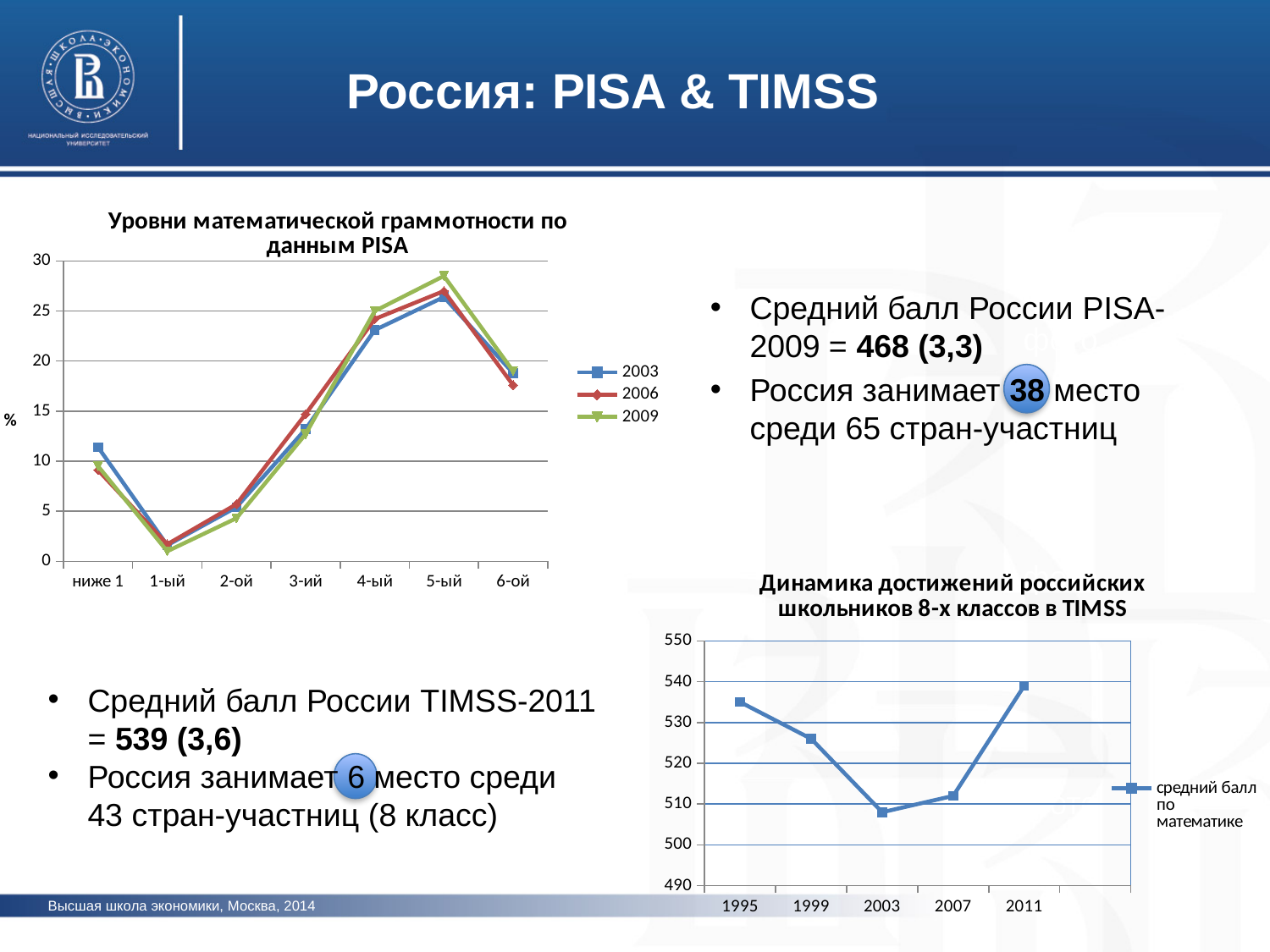

Россия: PISA & TIMSS

### Chart: Уровни математической граммотности по данным PISA

| Category | 2003 | 2006 | 2009 |
|---|---|---|---|
| ниже 1 | 11.4 | 9.1 | 9.5 |
| 1-ый | 1.6 | 1.7000000000000004 | 1.0 |
| 2-ой | 5.4 | 5.7 | 4.3 |
| 3-ий | 13.2 | 14.7 | 12.7 |
| 4-ый | 23.1 | 24.2 | 25.0 |
| 5-ый | 26.4 | 27.0 | 28.5 |
| 6-ой | 18.8 | 17.6 | 19.0 |
Средний балл России PISA-2009 = 468 (3,3)
Россия занимает 38 место среди 65 стран-участниц

фото

[unsupported chart]

фото
Средний балл России TIMSS-2011 = 539 (3,6)
Россия занимает 6 место среди 43 стран-участниц (8 класс)

фото
Высшая школа экономики, Москва, 2014